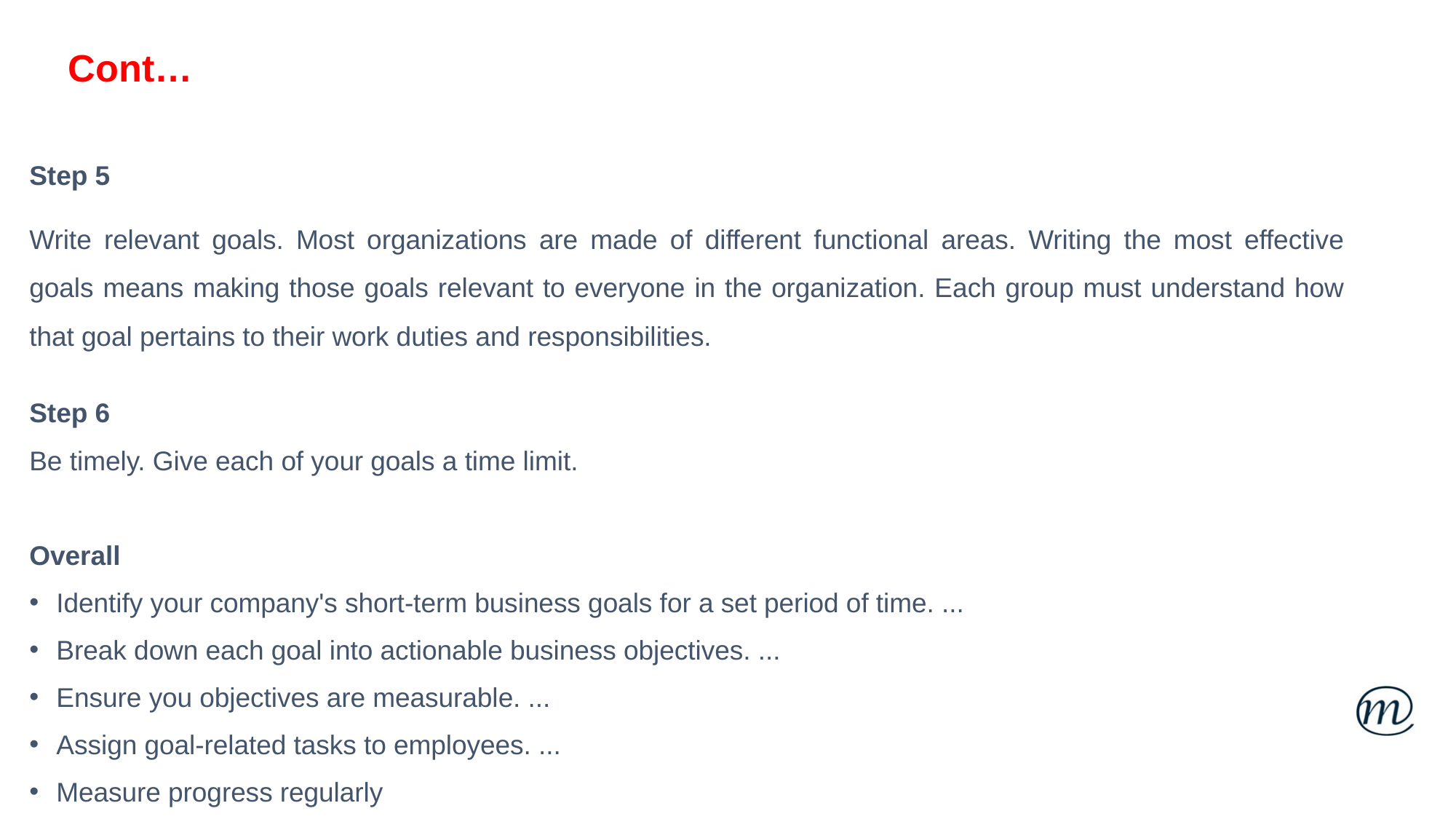

# Cont…

Step 5
Write relevant goals. Most organizations are made of different functional areas. Writing the most effective goals means making those goals relevant to everyone in the organization. Each group must understand how that goal pertains to their work duties and responsibilities.

Step 6
Be timely. Give each of your goals a time limit.

Overall
Identify your company's short-term business goals for a set period of time. ...
Break down each goal into actionable business objectives. ...
Ensure you objectives are measurable. ...
Assign goal-related tasks to employees. ...
Measure progress regularly